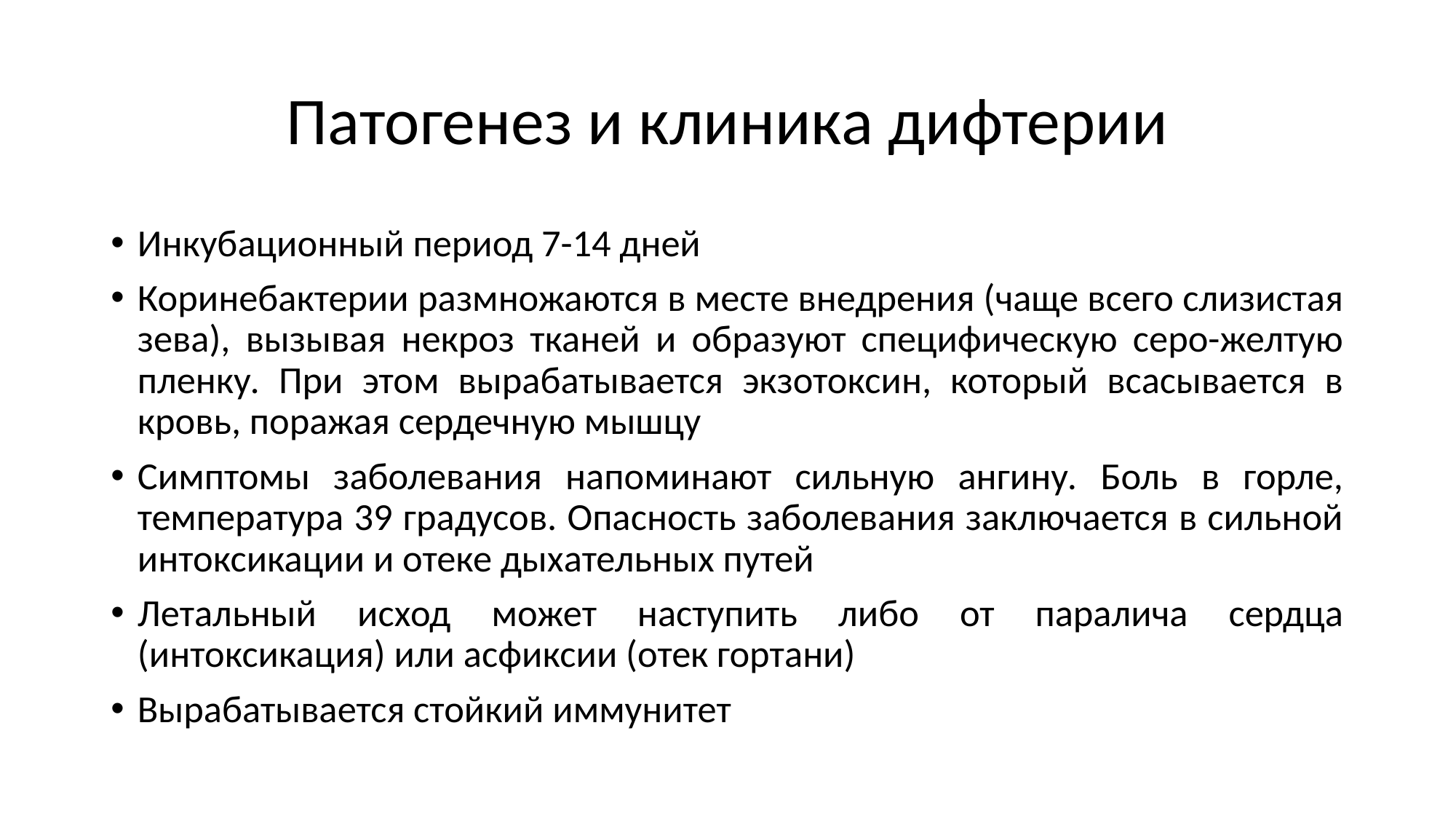

# Патогенез и клиника дифтерии
Инкубационный период 7-14 дней
Коринебактерии размножаются в месте внедрения (чаще всего слизистая зева), вызывая некроз тканей и образуют специфическую серо-желтую пленку. При этом вырабатывается экзотоксин, который всасывается в кровь, поражая сердечную мышцу
Симптомы заболевания напоминают сильную ангину. Боль в горле, температура 39 градусов. Опасность заболевания заключается в сильной интоксикации и отеке дыхательных путей
Летальный исход может наступить либо от паралича сердца (интоксикация) или асфиксии (отек гортани)
Вырабатывается стойкий иммунитет